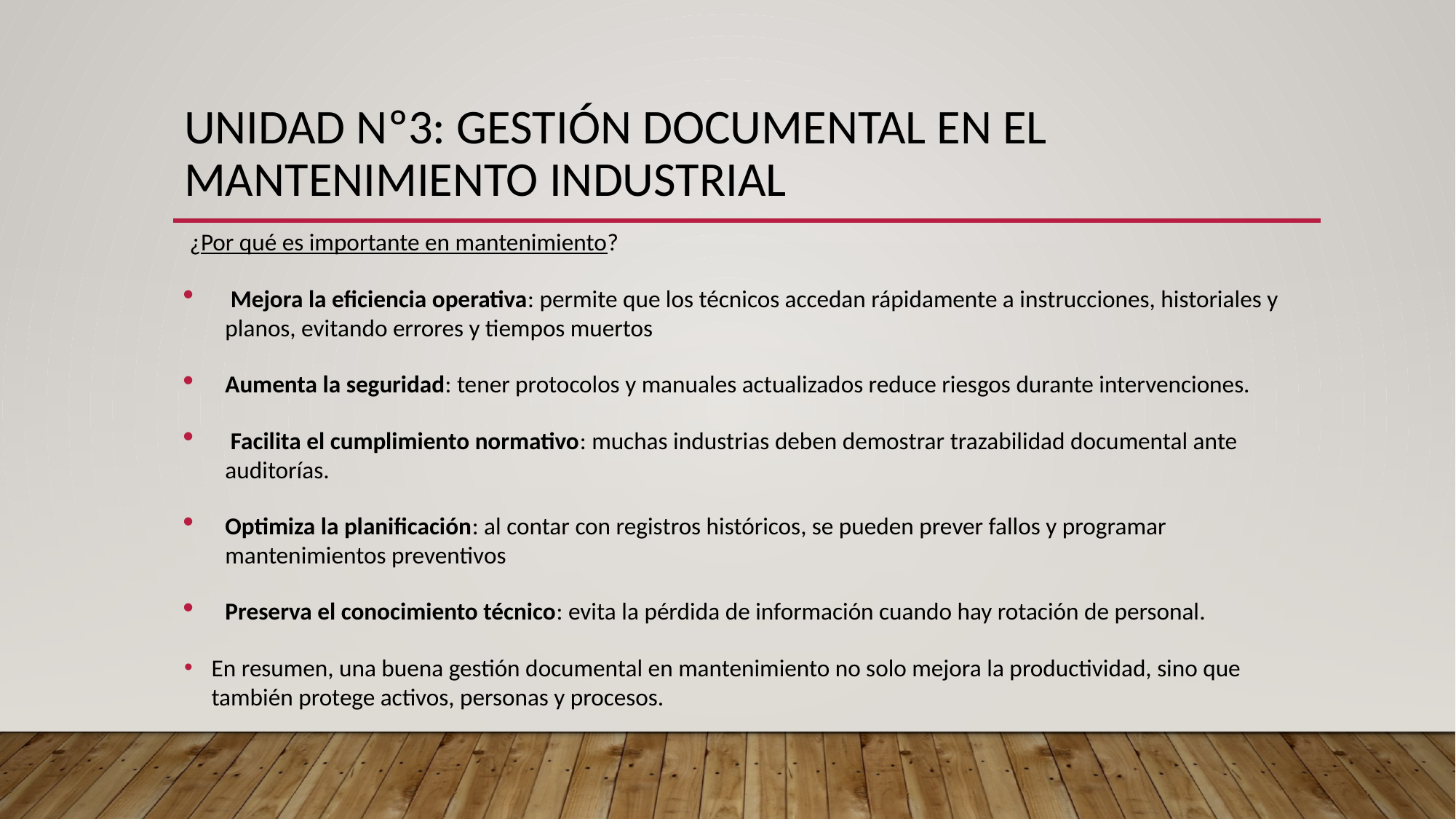

# UNIDAD Nº3: GESTIÓN DOCUMENTAL EN EL MANTENIMIENTO INDUSTRIAL
 ¿Por qué es importante en mantenimiento?
 Mejora la eficiencia operativa: permite que los técnicos accedan rápidamente a instrucciones, historiales y planos, evitando errores y tiempos muertos
Aumenta la seguridad: tener protocolos y manuales actualizados reduce riesgos durante intervenciones.
 Facilita el cumplimiento normativo: muchas industrias deben demostrar trazabilidad documental ante auditorías.
Optimiza la planificación: al contar con registros históricos, se pueden prever fallos y programar mantenimientos preventivos
Preserva el conocimiento técnico: evita la pérdida de información cuando hay rotación de personal.
En resumen, una buena gestión documental en mantenimiento no solo mejora la productividad, sino que también protege activos, personas y procesos.